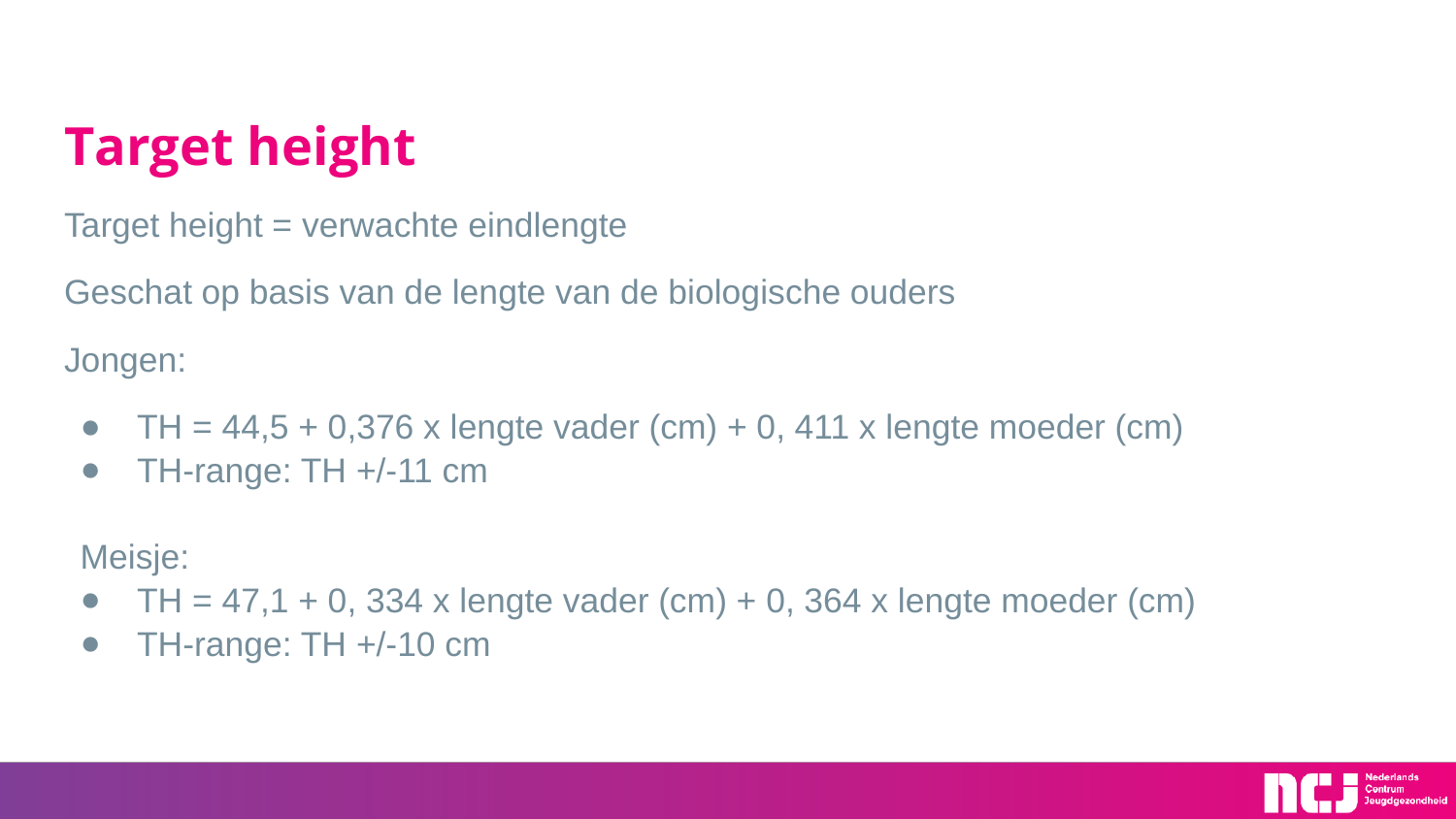

# Target height
Target height = verwachte eindlengte
Geschat op basis van de lengte van de biologische ouders
Jongen:
TH = 44,5 + 0,376 x lengte vader (cm) + 0, 411 x lengte moeder (cm)
TH-range: TH +/-11 cm

Meisje:
TH = 47,1 + 0, 334 x lengte vader (cm) + 0, 364 x lengte moeder (cm)
TH-range: TH +/-10 cm